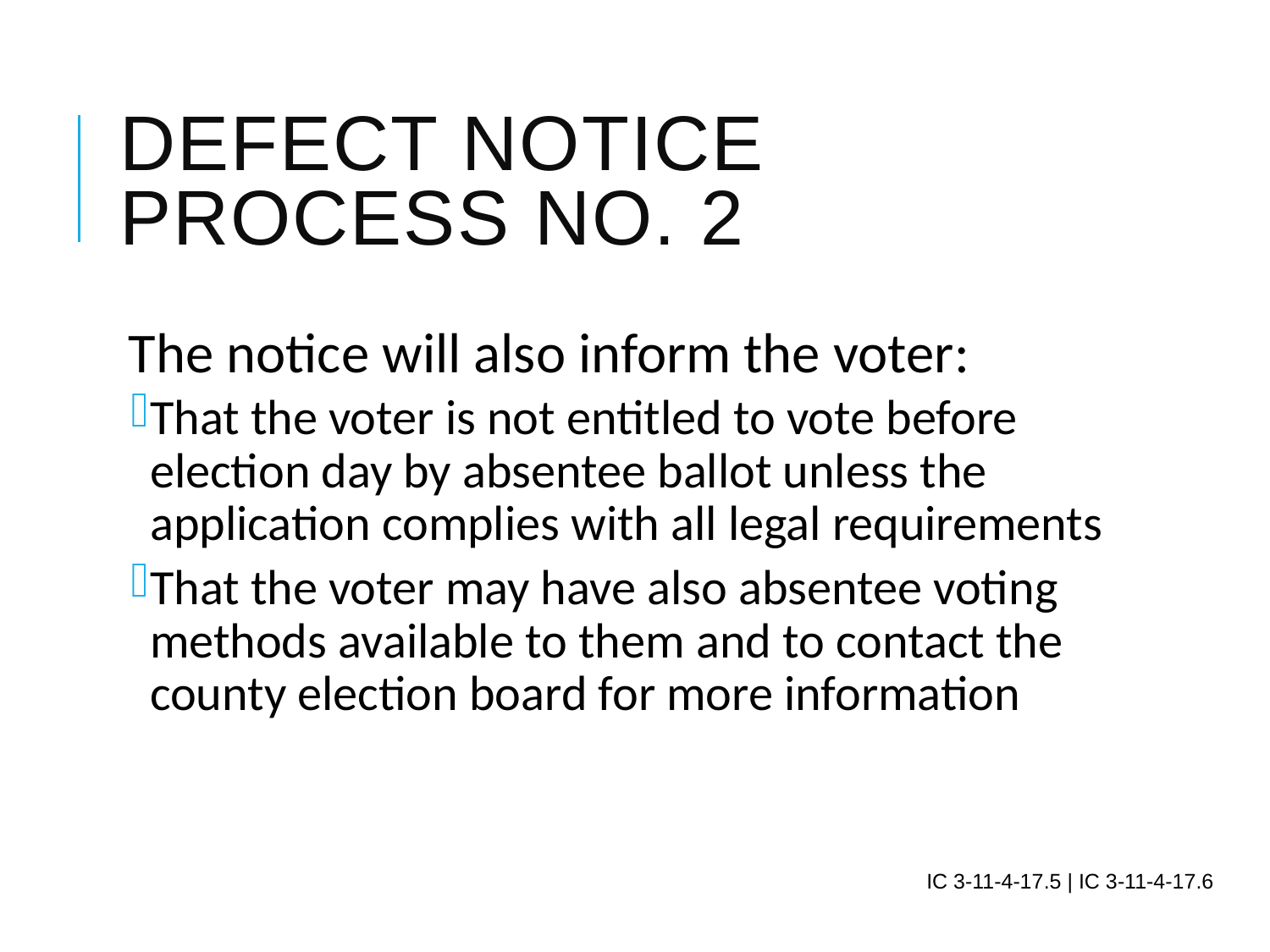

# Defect Notice Process No. 2
The notice will also inform the voter:
That the voter is not entitled to vote before election day by absentee ballot unless the application complies with all legal requirements
That the voter may have also absentee voting methods available to them and to contact the county election board for more information
IC 3-11-4-17.5 | IC 3-11-4-17.6